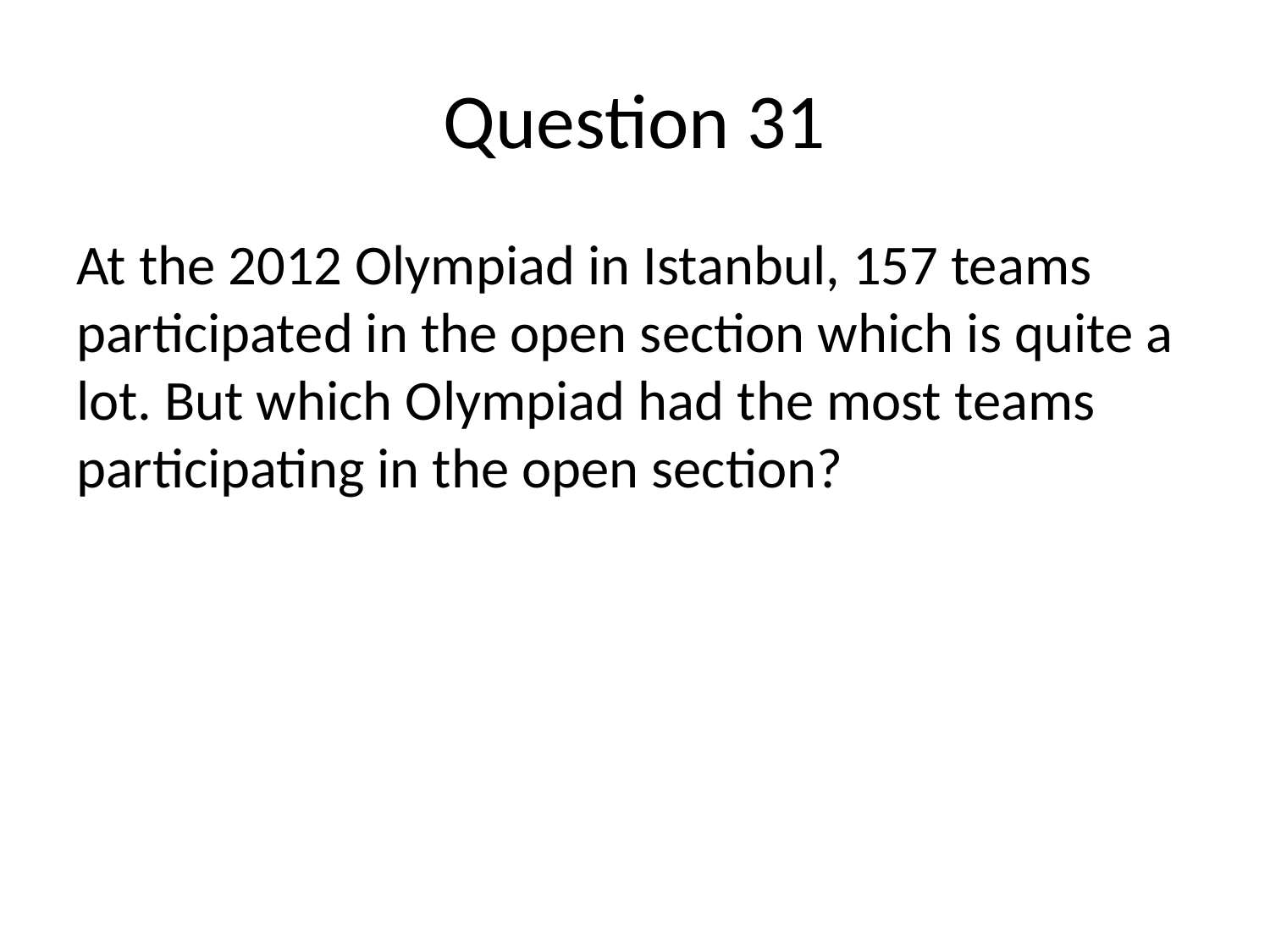

# Question 31
At the 2012 Olympiad in Istanbul, 157 teams participated in the open section which is quite a lot. But which Olympiad had the most teams participating in the open section?